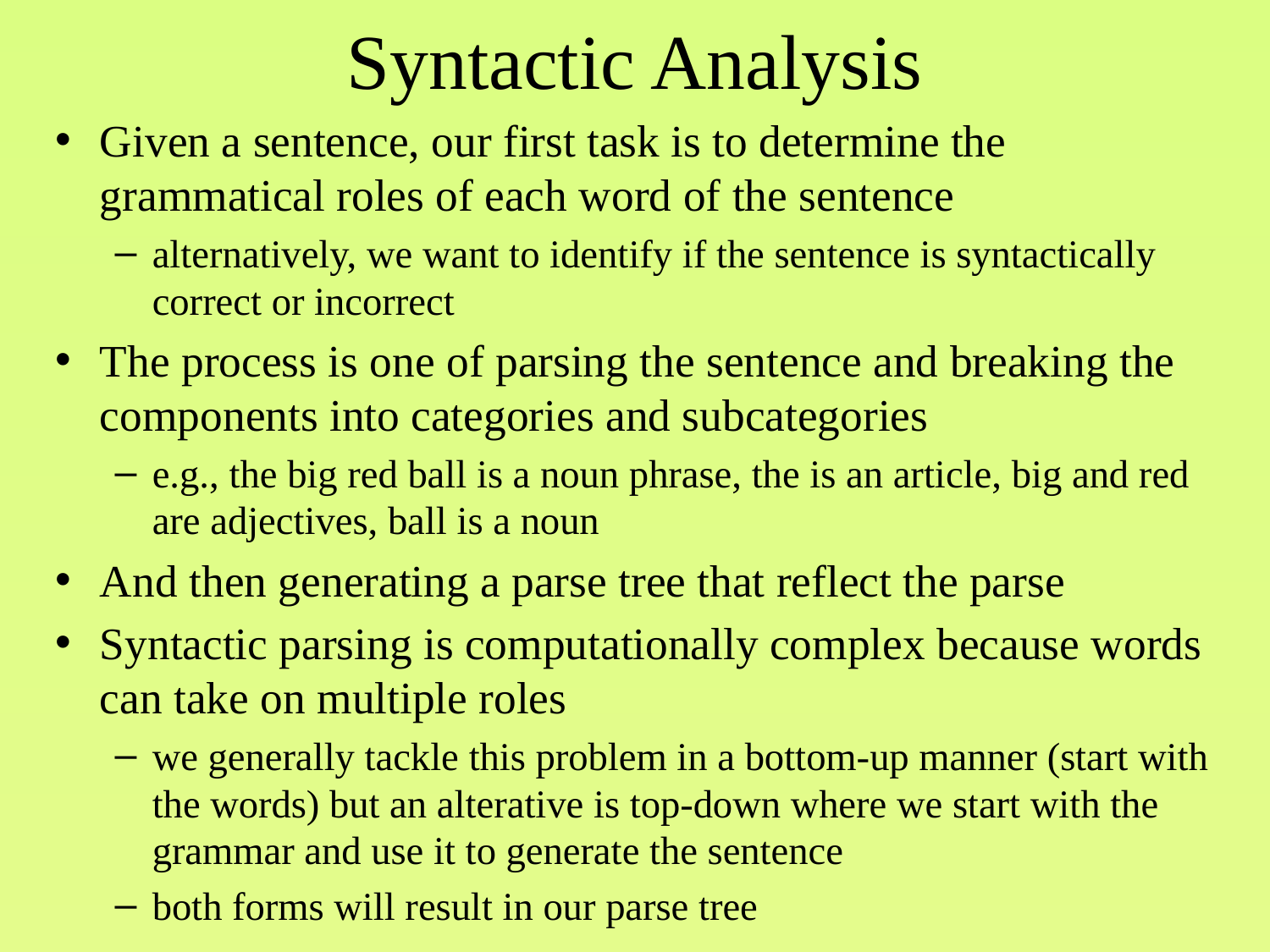

# Syntactic Analysis
Given a sentence, our first task is to determine the grammatical roles of each word of the sentence
alternatively, we want to identify if the sentence is syntactically correct or incorrect
The process is one of parsing the sentence and breaking the components into categories and subcategories
e.g., the big red ball is a noun phrase, the is an article, big and red are adjectives, ball is a noun
And then generating a parse tree that reflect the parse
Syntactic parsing is computationally complex because words can take on multiple roles
we generally tackle this problem in a bottom-up manner (start with the words) but an alterative is top-down where we start with the grammar and use it to generate the sentence
both forms will result in our parse tree